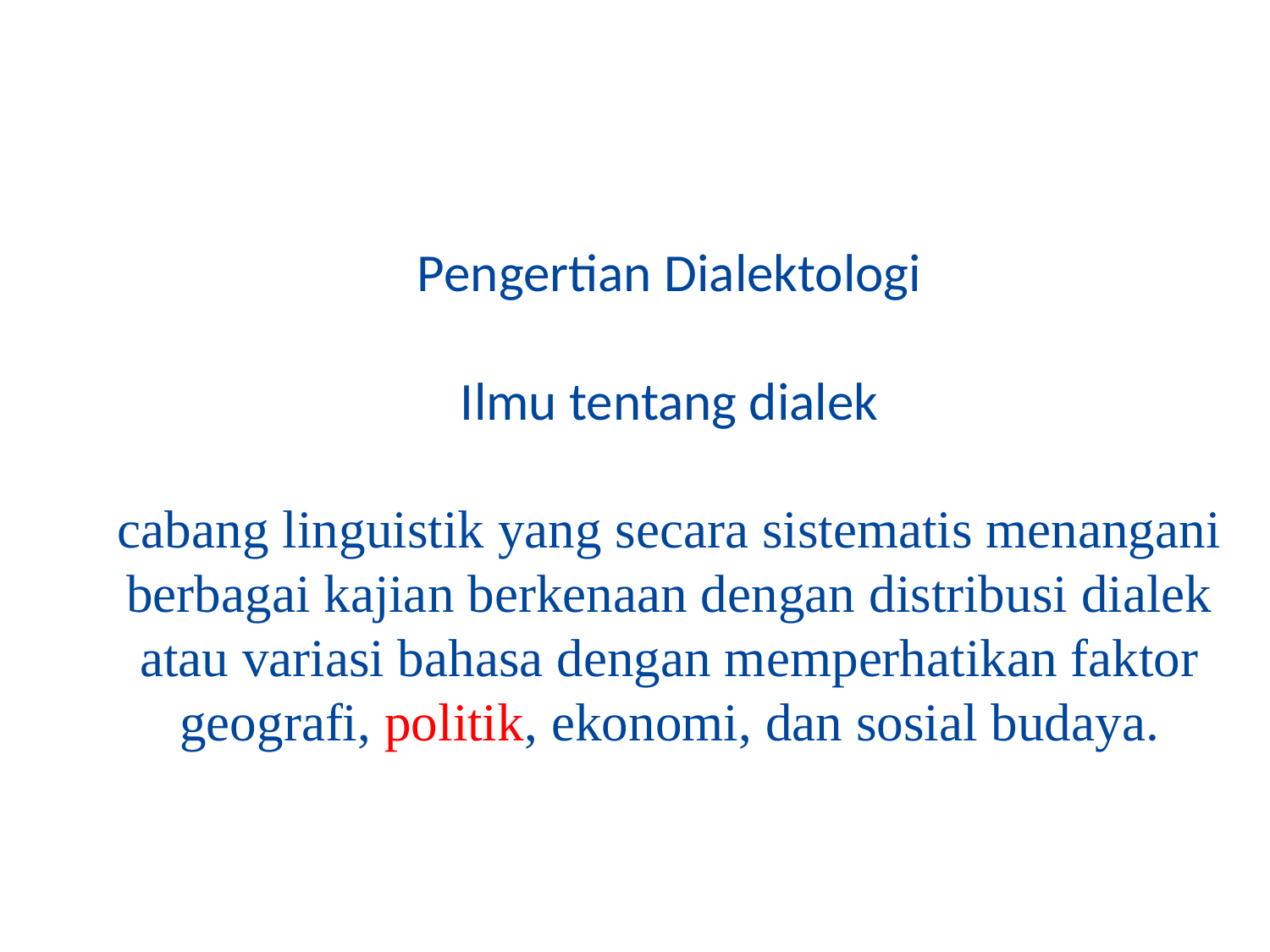

# Pengertian Dialektologi Ilmu tentang dialek cabang linguistik yang secara sistematis menangani berbagai kajian berkenaan dengan distribusi dialek atau variasi bahasa dengan memperhatikan faktor geografi, politik, ekonomi, dan sosial budaya.